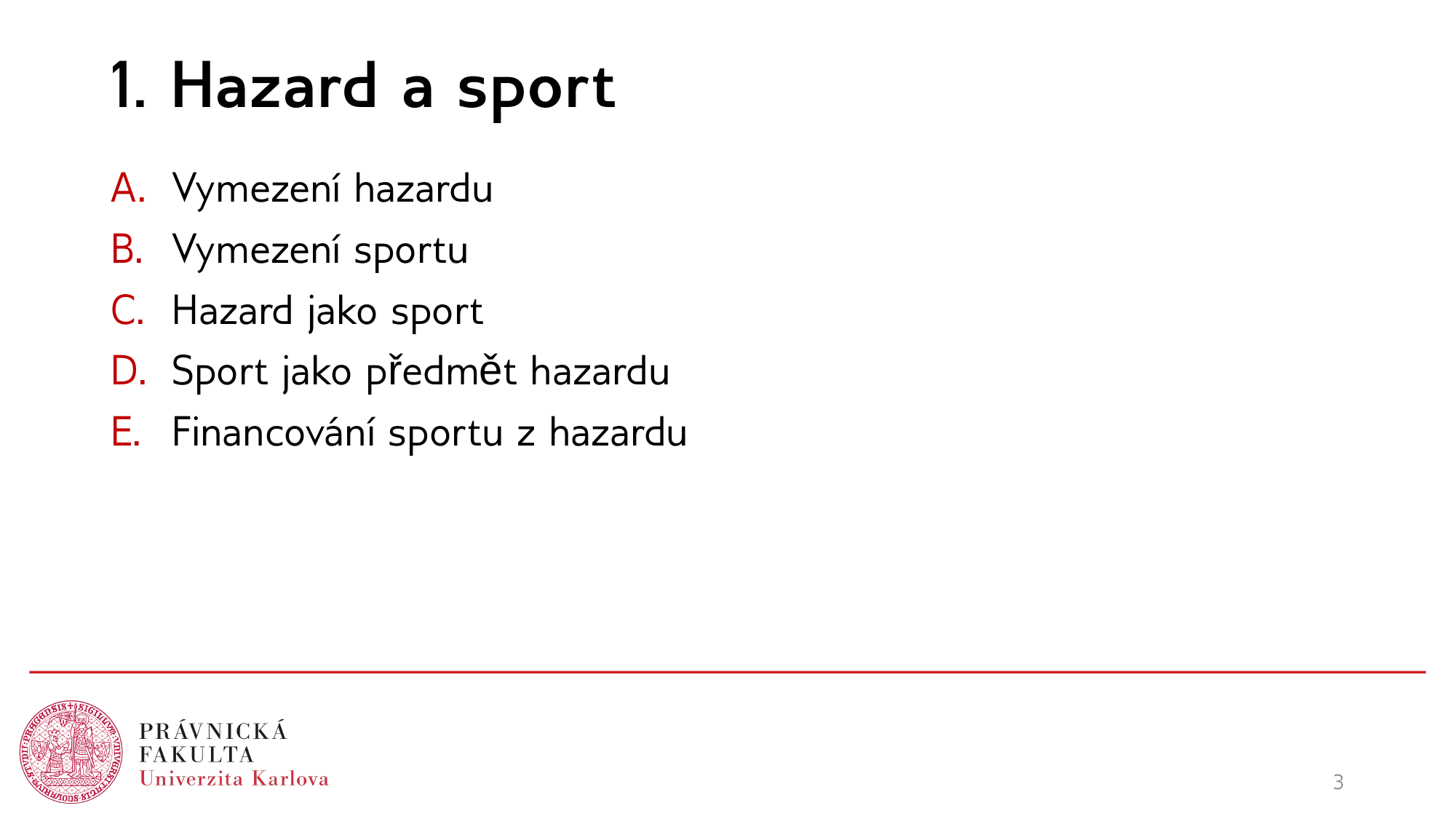

# 1. Hazard a sport
Vymezení hazardu
Vymezení sportu
Hazard jako sport
Sport jako předmět hazardu
Financování sportu z hazardu

3